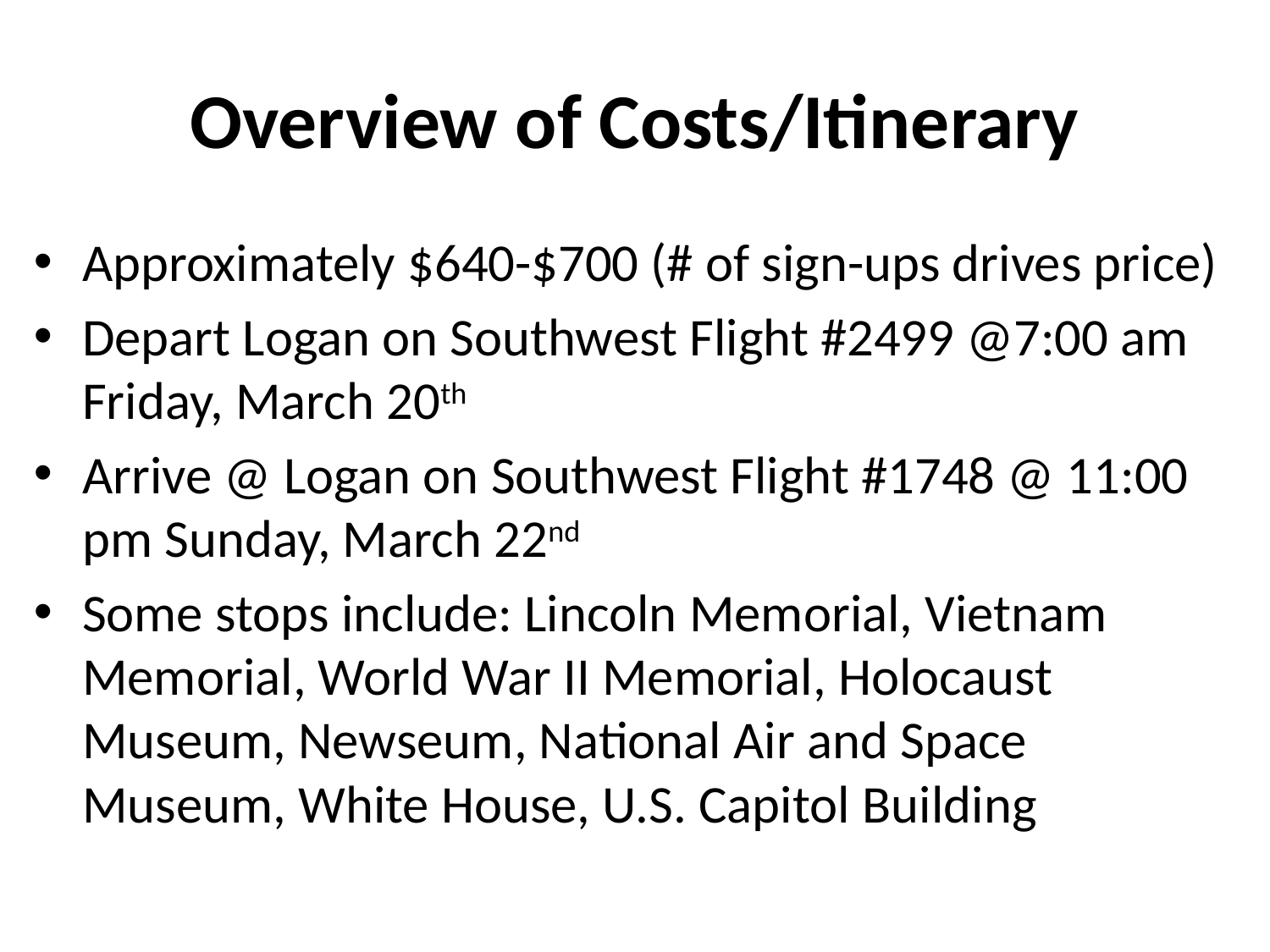

# Overview of Costs/Itinerary
Approximately $640-$700 (# of sign-ups drives price)
Depart Logan on Southwest Flight #2499 @7:00 am Friday, March 20th
Arrive @ Logan on Southwest Flight #1748 @ 11:00 pm Sunday, March 22nd
Some stops include: Lincoln Memorial, Vietnam Memorial, World War II Memorial, Holocaust Museum, Newseum, National Air and Space Museum, White House, U.S. Capitol Building